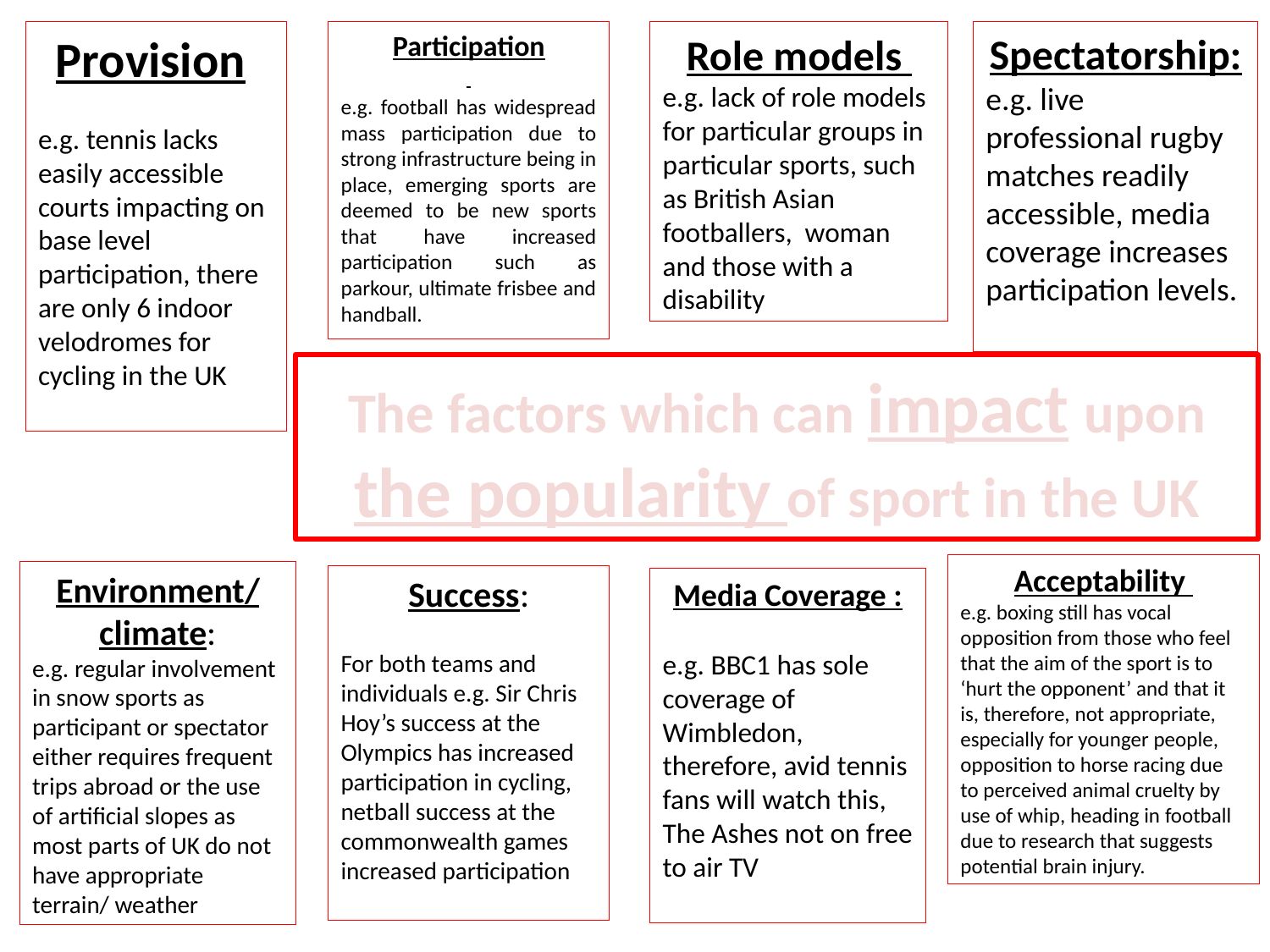

Provision

e.g. tennis lacks easily accessible courts impacting on base level participation, there are only 6 indoor velodromes for cycling in the UK

Participation

e.g. football has widespread mass participation due to strong infrastructure being in place, emerging sports are deemed to be new sports that have increased participation such as parkour, ultimate frisbee and handball.

Spectatorship:
e.g. live professional rugby matches readily accessible, media coverage increases participation levels.

Role models
e.g. lack of role models for particular groups in particular sports, such as British Asian footballers,  woman and those with a disability
# The factors which can impact upon the popularity of sport in the UK
Acceptability
e.g. boxing still has vocal opposition from those who feel that the aim of the sport is to ‘hurt the opponent’ and that it is, therefore, not appropriate, especially for younger people, opposition to horse racing due to perceived animal cruelty by use of whip, heading in football due to research that suggests potential brain injury.
Environment/climate:
e.g. regular involvement in snow sports as participant or spectator either requires frequent trips abroad or the use of artificial slopes as most parts of UK do not have appropriate terrain/ weather
Success:

For both teams and individuals e.g. Sir Chris Hoy’s success at the Olympics has increased participation in cycling, netball success at the commonwealth games increased participation

Media Coverage :

e.g. BBC1 has sole coverage of Wimbledon, therefore, avid tennis fans will watch this, The Ashes not on free to air TV